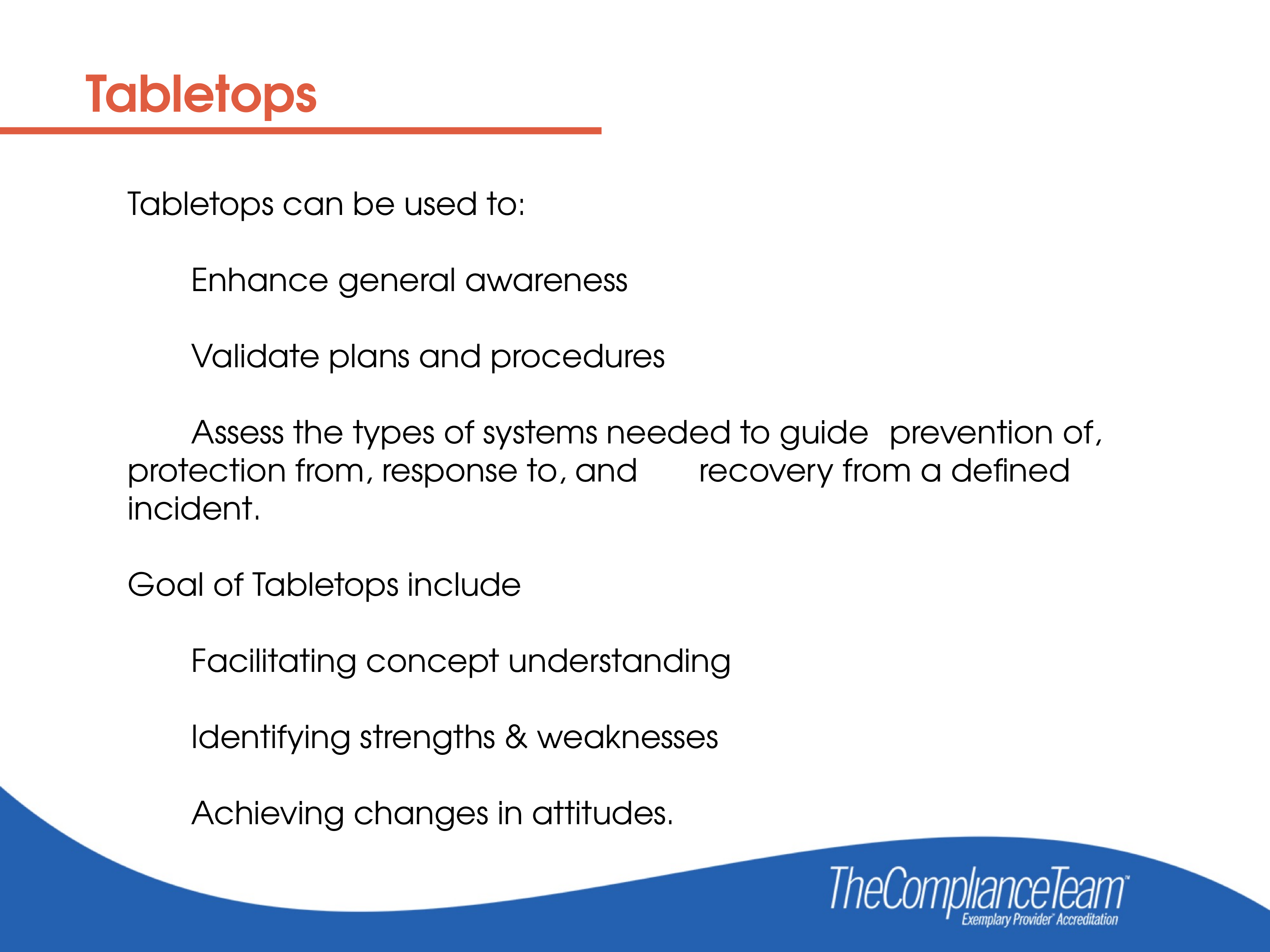

Tabletops
Tabletops can be used to:

	Enhance general awareness

	Validate plans and procedures

	Assess the types of systems needed to guide 	prevention of, protection from, response to, and 	recovery from a defined incident.

Goal of Tabletops include

	Facilitating concept understanding

	Identifying strengths & weaknesses

	Achieving changes in attitudes.